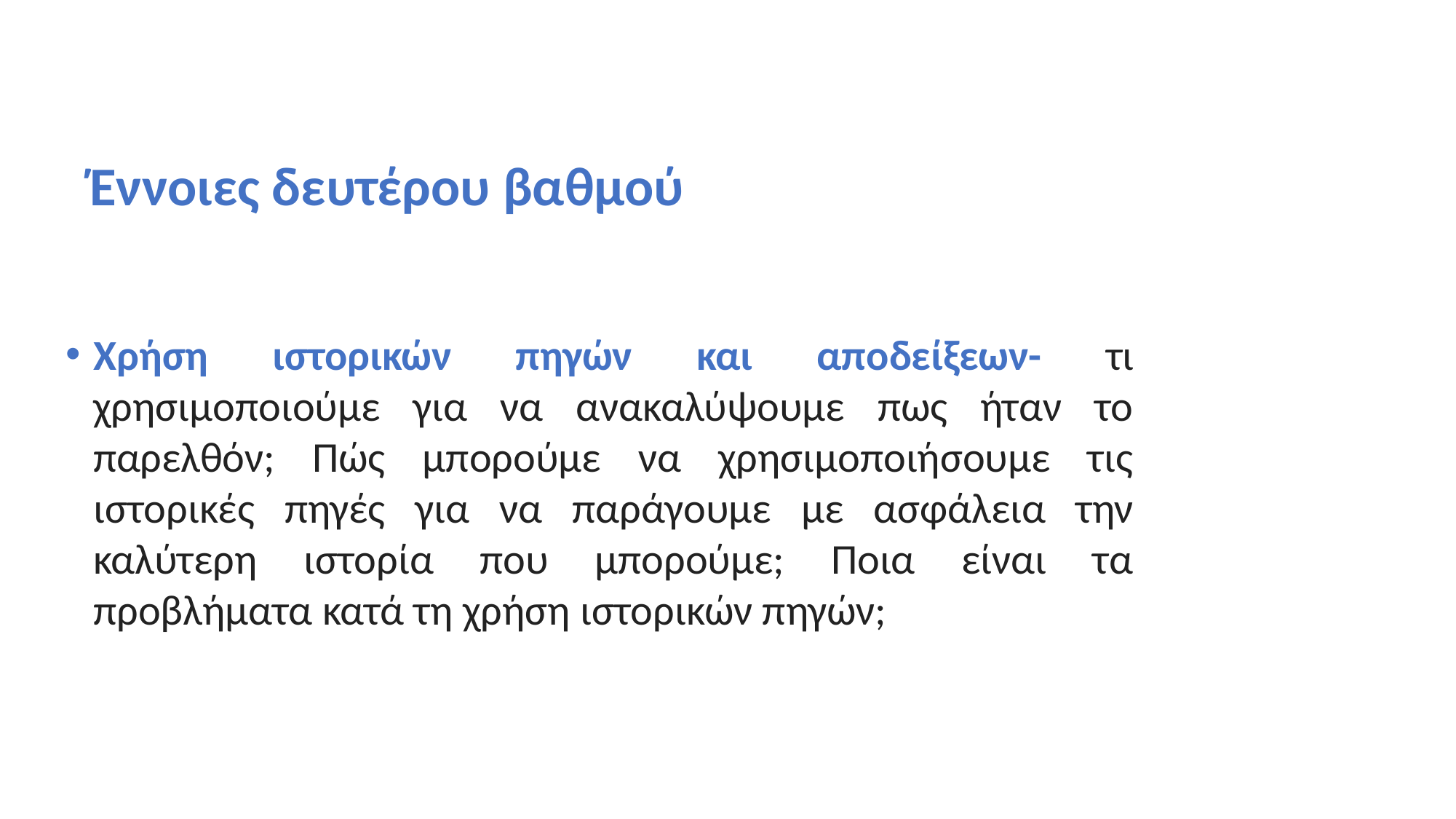

Έννοιες δευτέρου βαθμού
Χρήση ιστορικών πηγών και αποδείξεων- τι χρησιμοποιούμε για να ανακαλύψουμε πως ήταν το παρελθόν; Πώς μπορούμε να χρησιμοποιήσουμε τις ιστορικές πηγές για να παράγουμε με ασφάλεια την καλύτερη ιστορία που μπορούμε; Ποια είναι τα προβλήματα κατά τη χρήση ιστορικών πηγών;